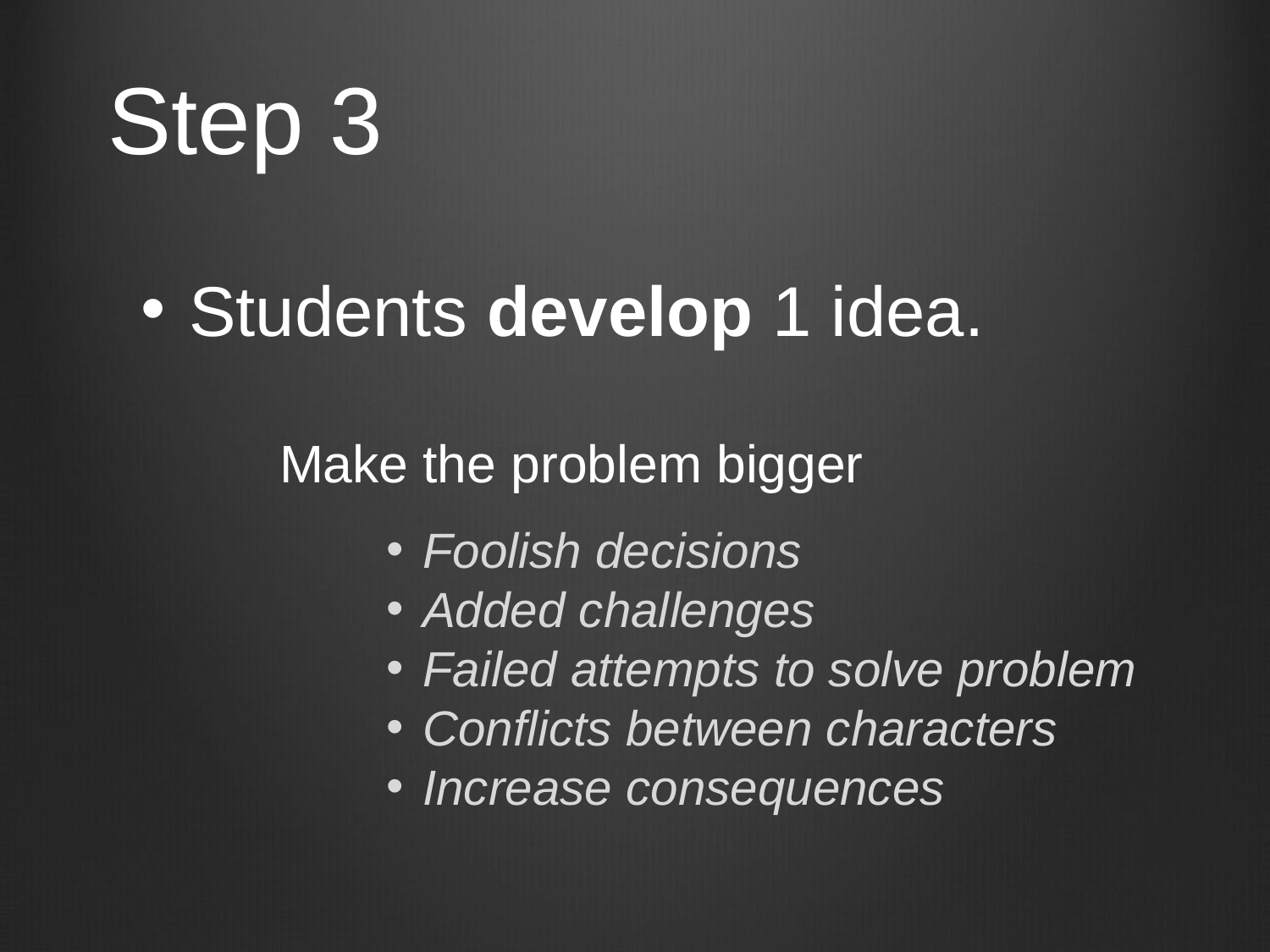

# Step 3
Students develop 1 idea.

Make the problem bigger

Foolish decisions
Added challenges
Failed attempts to solve problem
Conflicts between characters
Increase consequences